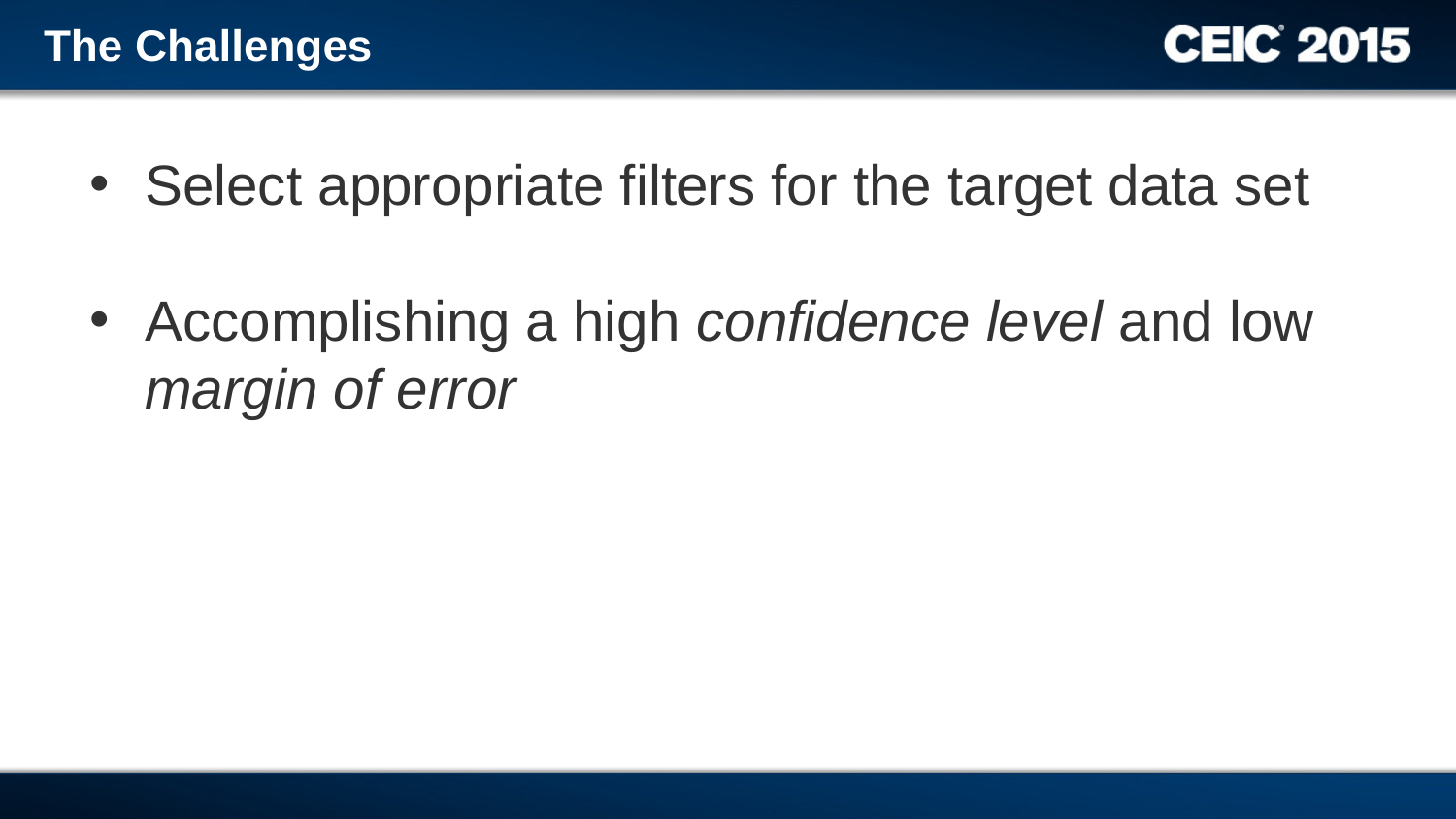

The Challenges
Select appropriate filters for the target data set

Accomplishing a high confidence level and low margin of error